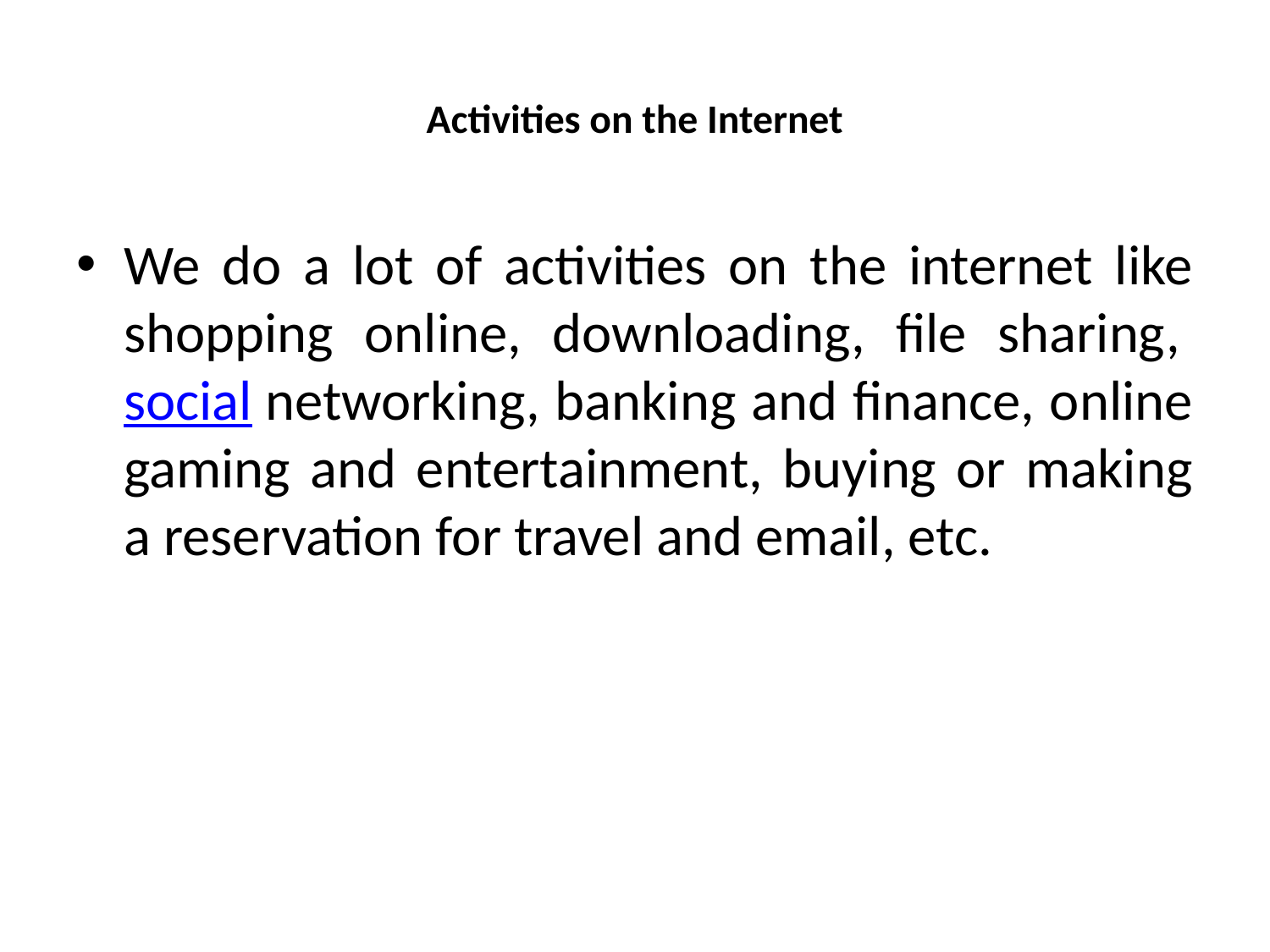

# Activities on the Internet
We do a lot of activities on the internet like shopping online, downloading, file sharing, social networking, banking and finance, online gaming and entertainment, buying or making a reservation for travel and email, etc.